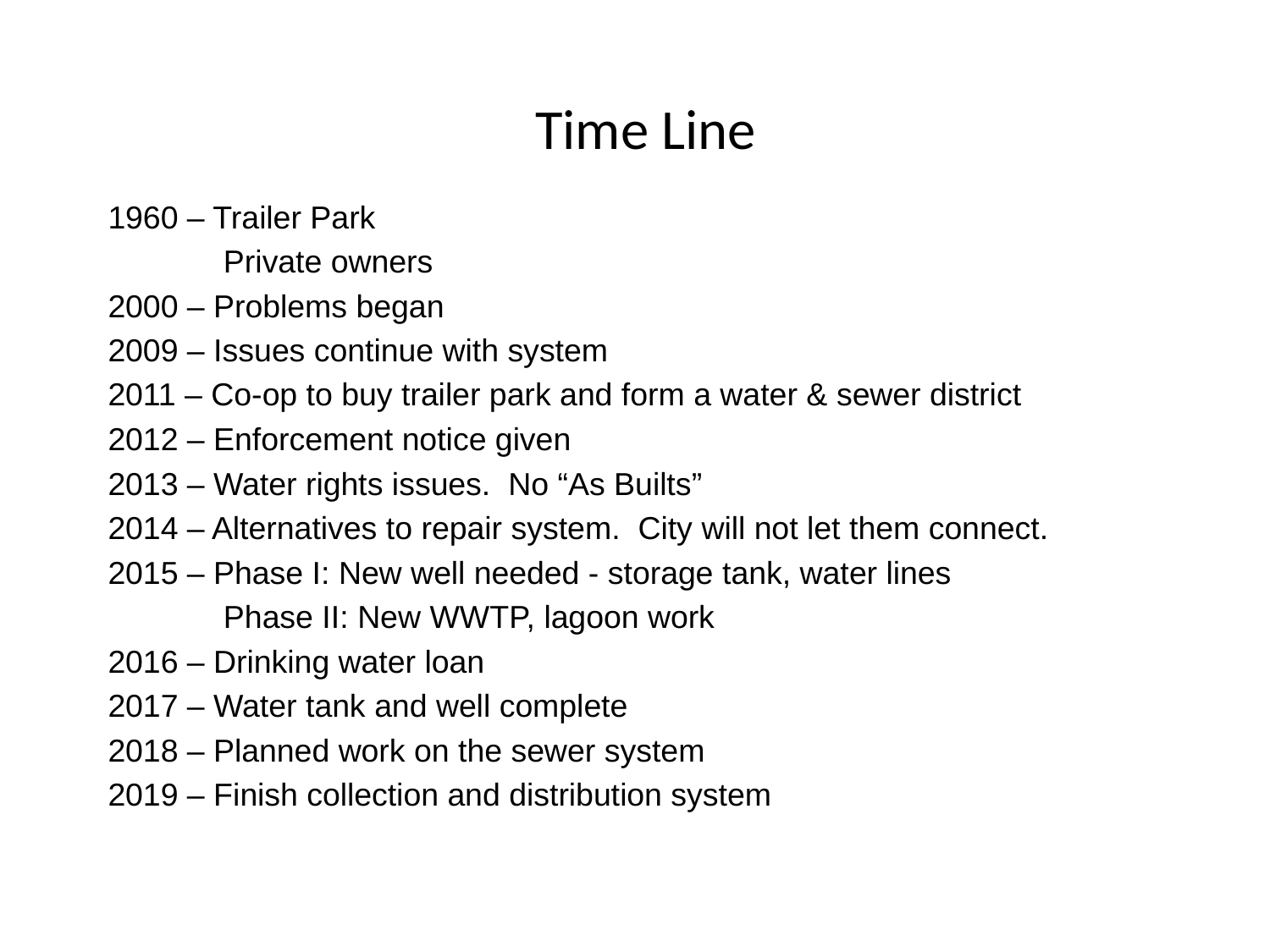

# Time Line
1960 – Trailer Park
             Private owners
2000 – Problems began
2009 – Issues continue with system
2011 – Co-op to buy trailer park and form a water & sewer district
2012 – Enforcement notice given
2013 – Water rights issues.  No “As Builts”
2014 – Alternatives to repair system.  City will not let them connect.
2015 – Phase I: New well needed - storage tank, water lines
             Phase II: New WWTP, lagoon work
2016 – Drinking water loan
2017 – Water tank and well complete
2018 – Planned work on the sewer system
2019 – Finish collection and distribution system